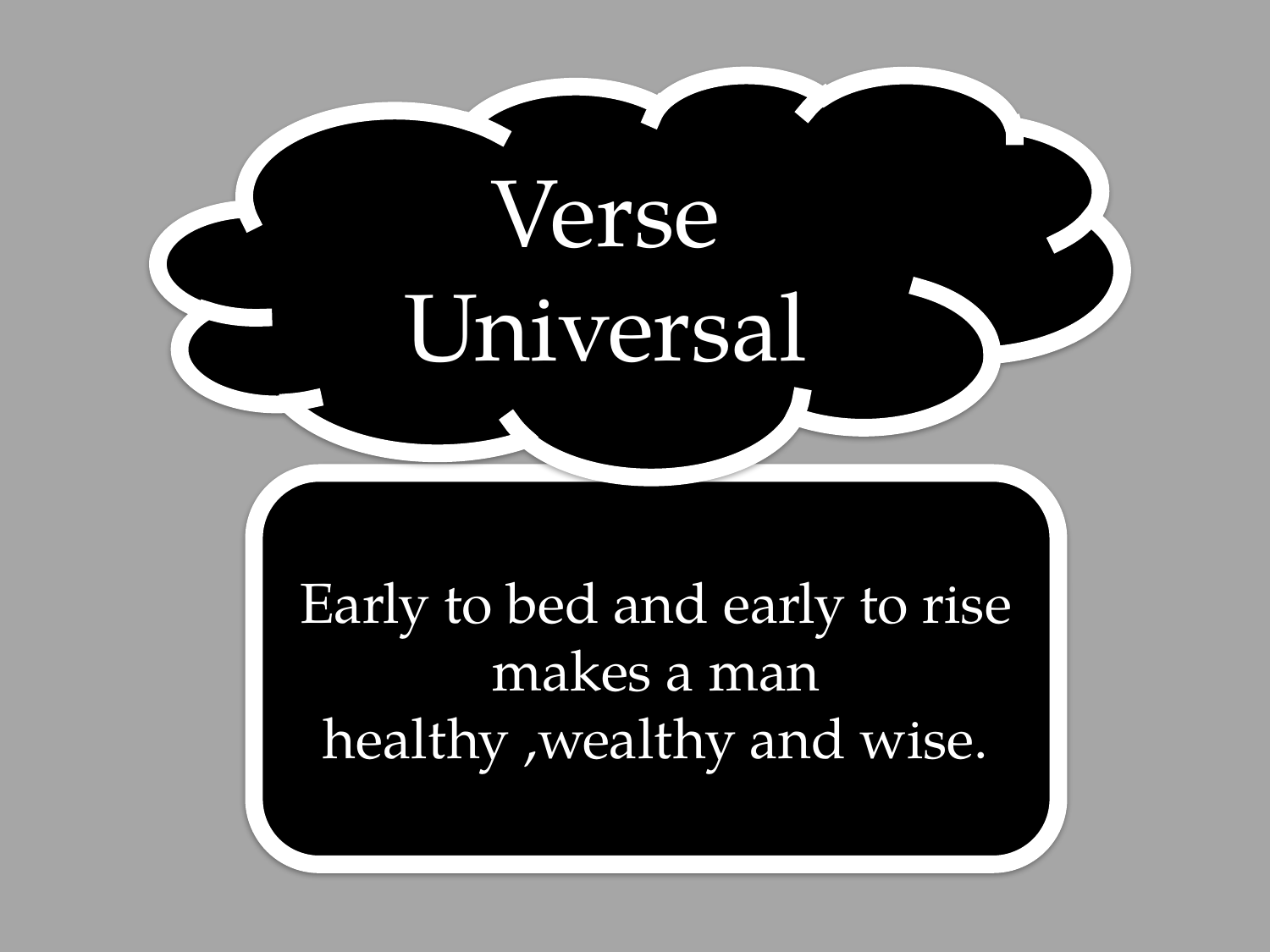

Verse Universal
Early to bed and early to rise makes a man healthy ,wealthy and wise.